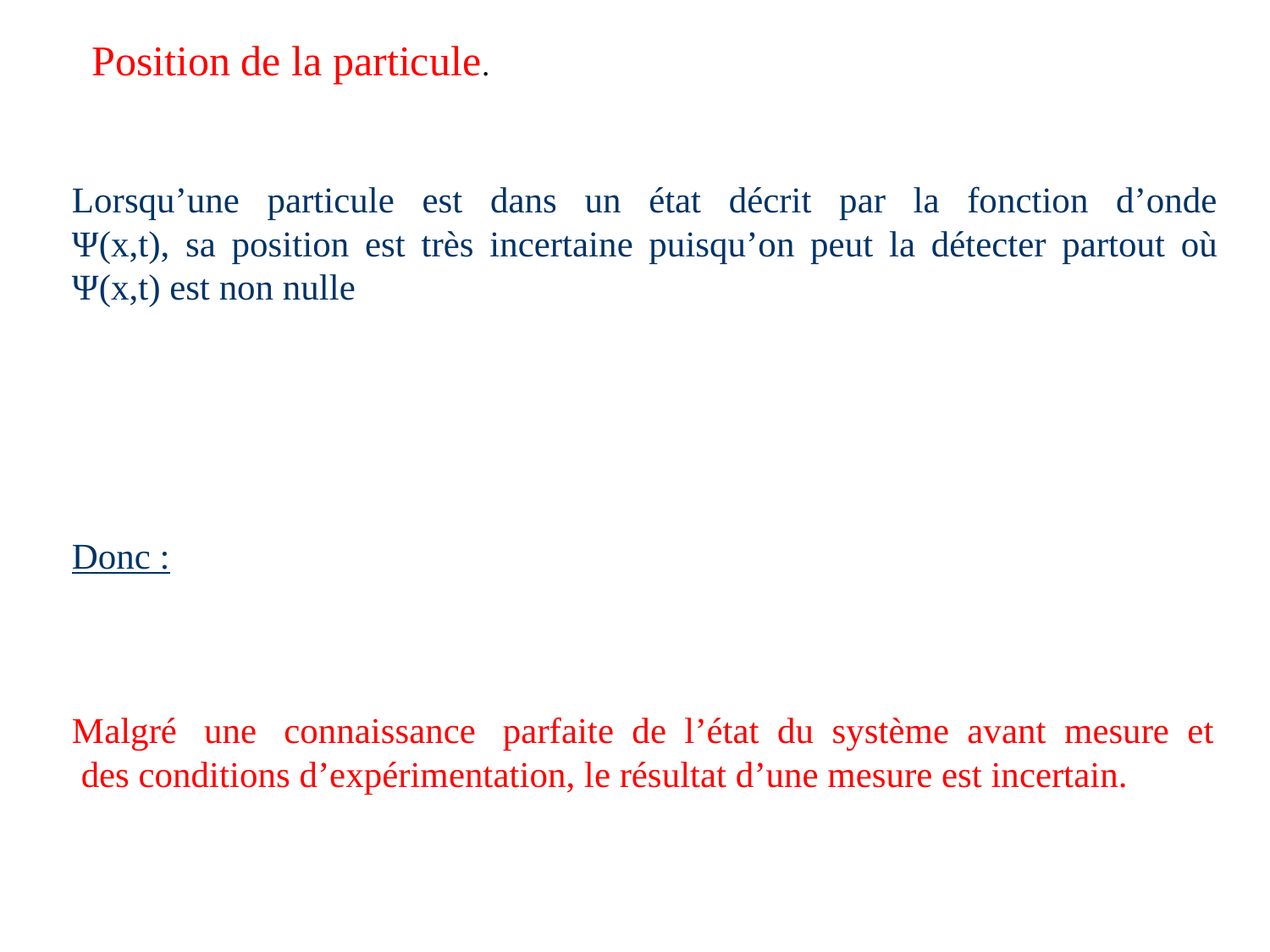

Position de la particule.

Lorsqu’une  particule  est  dans  un  état  décrit  par  la  fonction  d’onde Ψ(x,t), sa position est très incertaine puisqu’on peut la détecter partout où Ψ(x,t) est non nulle

Donc :

Malgré   une   connaissance   parfaite  de  l’état  du  système  avant  mesure  et  des conditions d’expérimentation, le résultat d’une mesure est incertain.